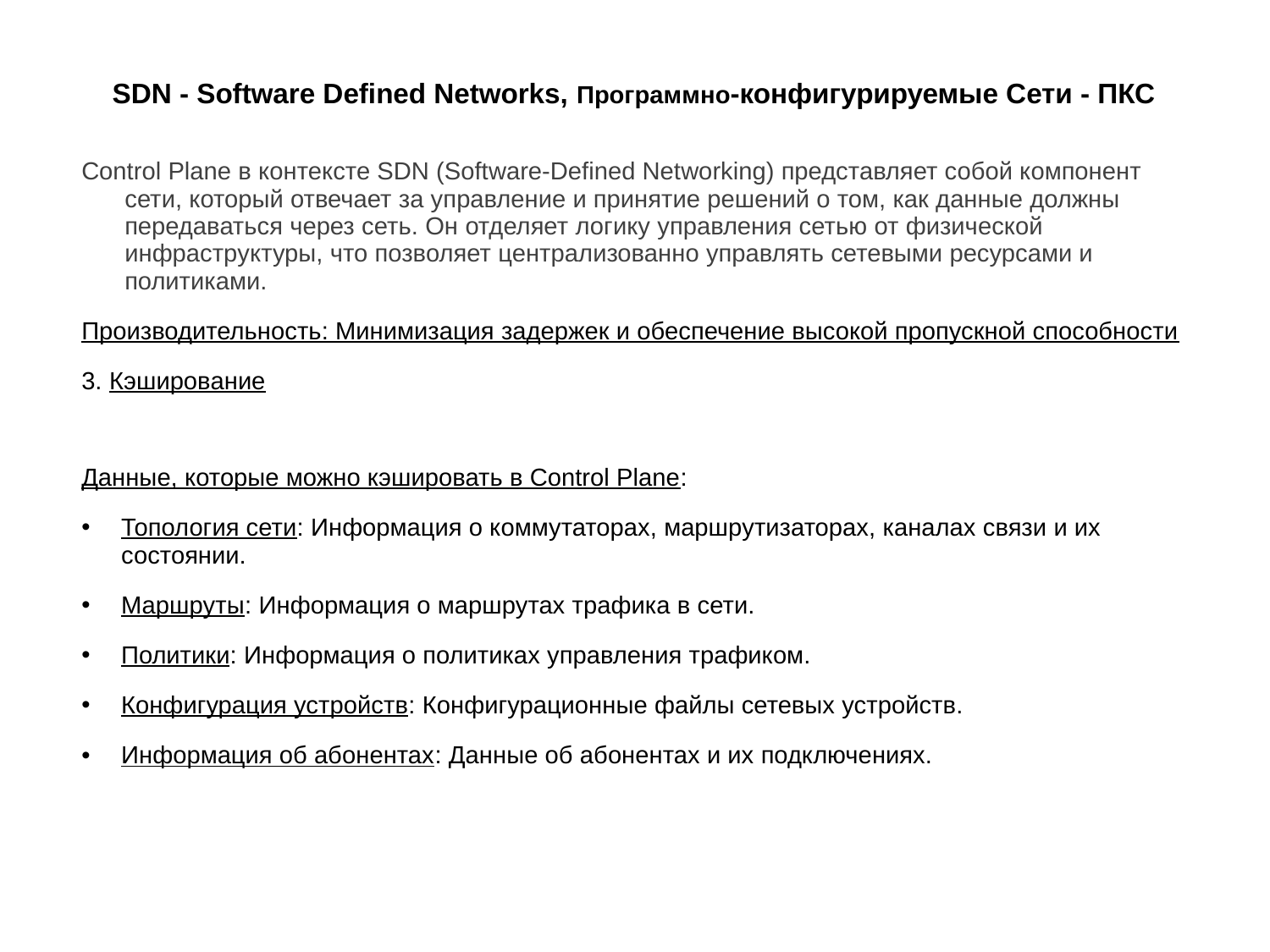

# SDN - Software Defined Networks, Программно-конфигурируемые Сети - ПКС

Control Plane в контексте SDN (Software-Defined Networking) представляет собой компонент сети, который отвечает за управление и принятие решений о том, как данные должны передаваться через сеть. Он отделяет логику управления сетью от физической инфраструктуры, что позволяет централизованно управлять сетевыми ресурсами и политиками.
Производительность: Минимизация задержек и обеспечение высокой пропускной способности
3. Кэширование

Данные, которые можно кэшировать в Control Plane:
Топология сети: Информация о коммутаторах, маршрутизаторах, каналах связи и их состоянии.
Маршруты: Информация о маршрутах трафика в сети.
Политики: Информация о политиках управления трафиком.
Конфигурация устройств: Конфигурационные файлы сетевых устройств.
Информация об абонентах: Данные об абонентах и их подключениях.